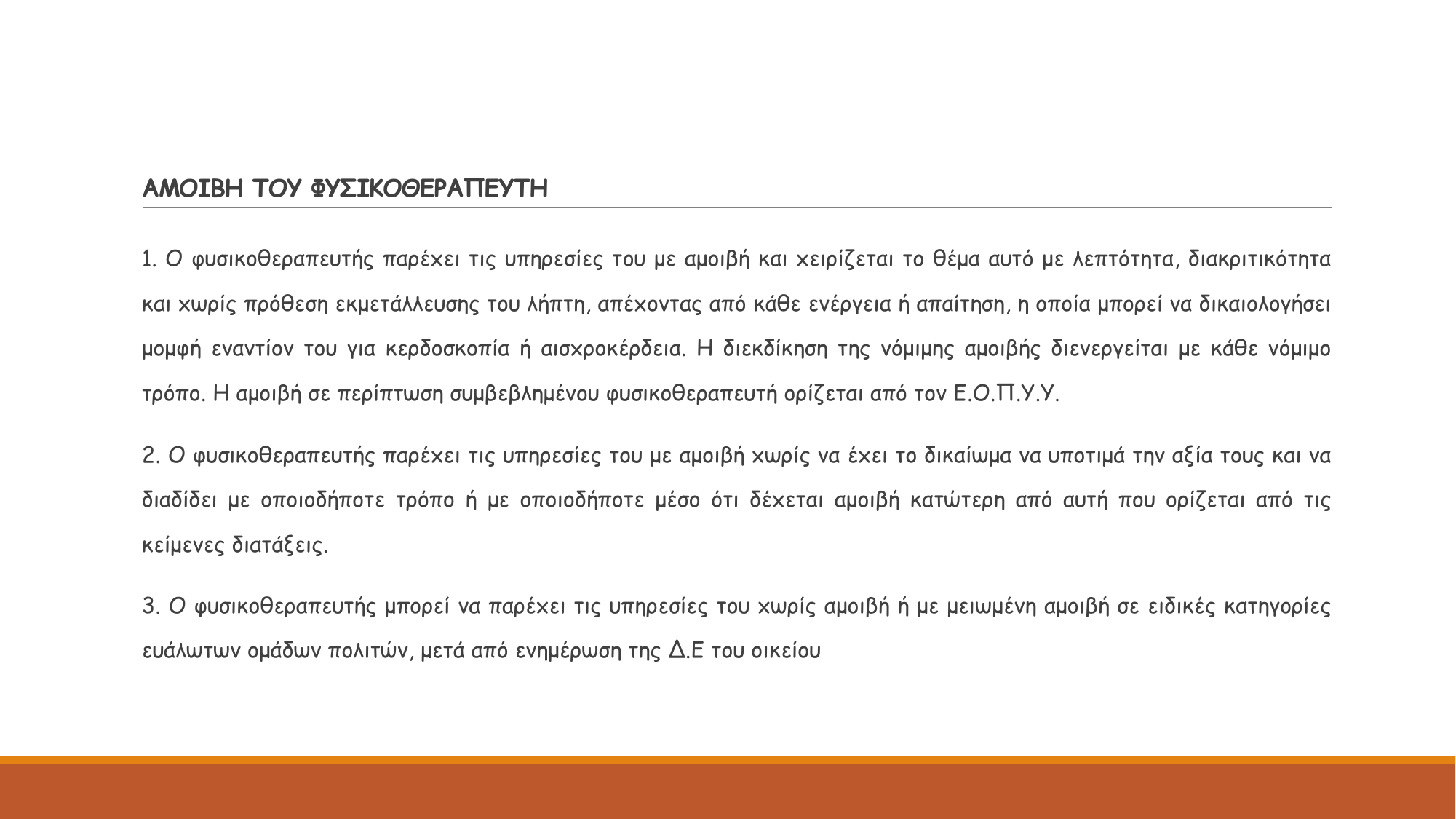

# ΑΜΟΙΒΗ ΤΟΥ ΦΥΣΙΚΟΘΕΡΑΠΕΥΤΗ
1. Ο φυσικοθεραπευτής παρέχει τις υπηρεσίες του με αμοιβή και χειρίζεται το θέμα αυτό με λεπτότητα, διακριτικότητα και χωρίς πρόθεση εκμετάλλευσης του λήπτη, απέχοντας από κάθε ενέργεια ή απαίτηση, η οποία μπορεί να δικαιολογήσει μομφή εναντίον του για κερδοσκοπία ή αισχροκέρδεια. Η διεκδίκηση της νόμιμης αμοιβής διενεργείται με κάθε νόμιμο τρόπο. Η αμοιβή σε περίπτωση συμβεβλημένου φυσικοθεραπευτή ορίζεται από τον Ε.Ο.Π.Υ.Υ.
2. Ο φυσικοθεραπευτής παρέχει τις υπηρεσίες του με αμοιβή χωρίς να έχει το δικαίωμα να υποτιμά την αξία τους και να διαδίδει με οποιοδήποτε τρόπο ή με οποιοδήποτε μέσο ότι δέχεται αμοιβή κατώτερη από αυτή που ορίζεται από τις κείμενες διατάξεις.
3. Ο φυσικοθεραπευτής μπορεί να παρέχει τις υπηρεσίες του χωρίς αμοιβή ή με μειωμένη αμοιβή σε ειδικές κατηγορίες ευάλωτων ομάδων πολιτών, μετά από ενημέρωση της Δ.Ε του οικείου